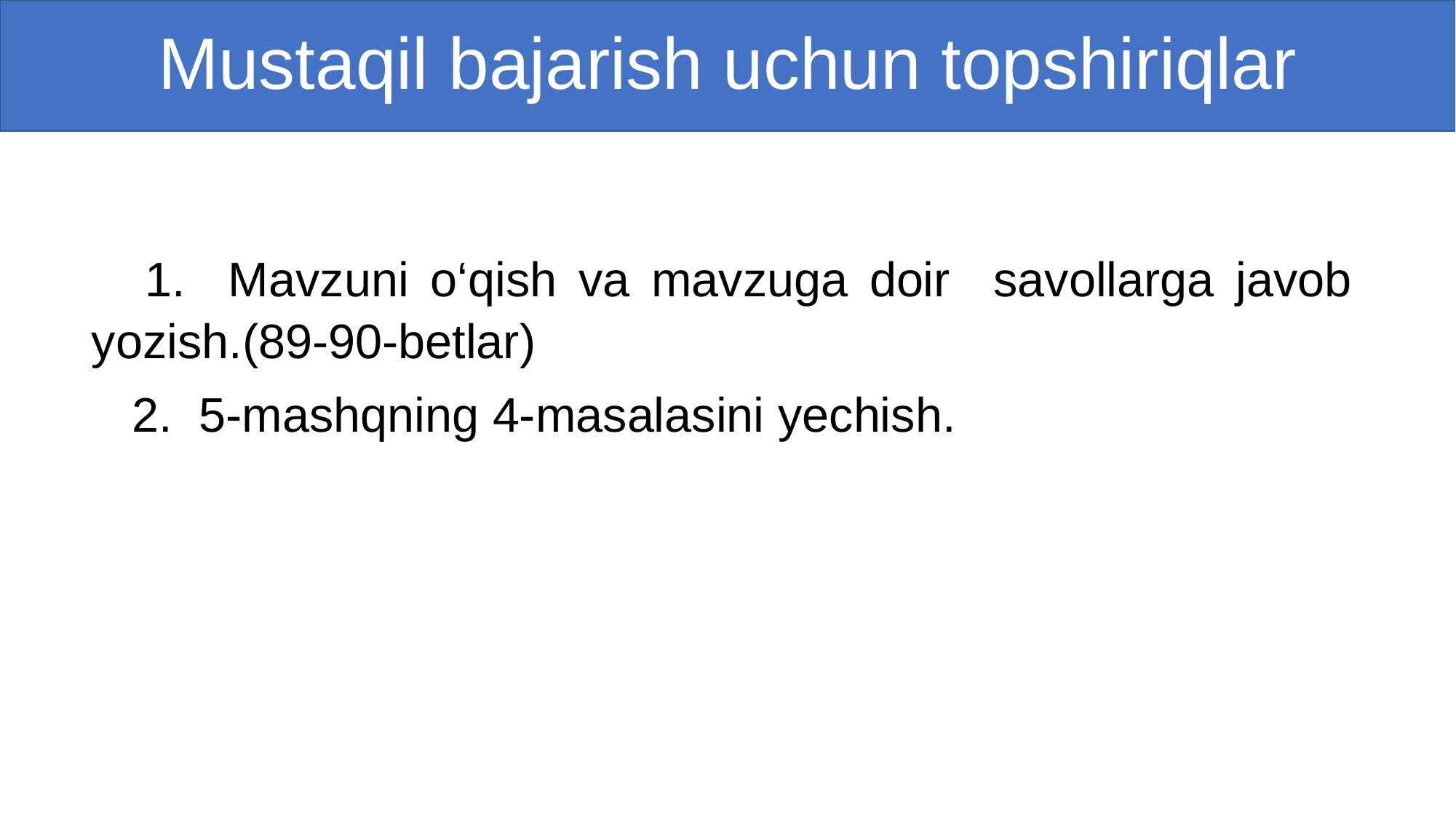

# Mustaqil bajarish uchun topshiriqlar
  1.  Mavzuni o‘qish va mavzuga doir  savollarga javob yozish.(89-90-betlar)
   2.  5-mashqning 4-masalasini yechish.